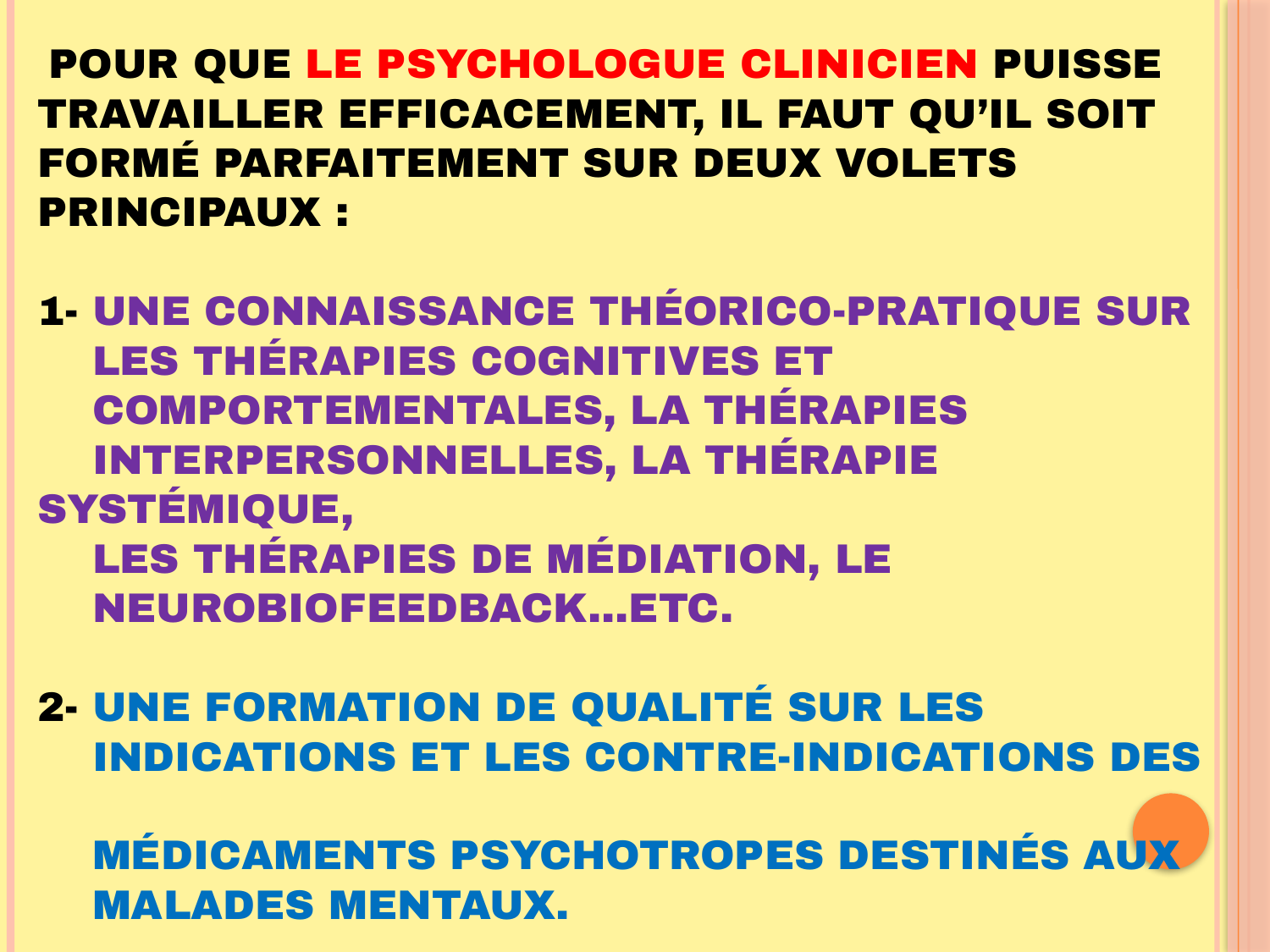

# Pour que le psychologue clinicien puisse travailler efficacement, il faut qu’il soit formé parfaitement sur deux volets principaux : 1- Une connaissance théorico-pratique sur les thérapies cognitives et comportementales, la thérapies Interpersonnelles, la thérapie systémique, les thérapies de médiation, le neurobiofeedback...etc. 2- Une formation de qualité sur les indications et les contre-indications des médicaments psychotropes destinés aux malades mentaux.